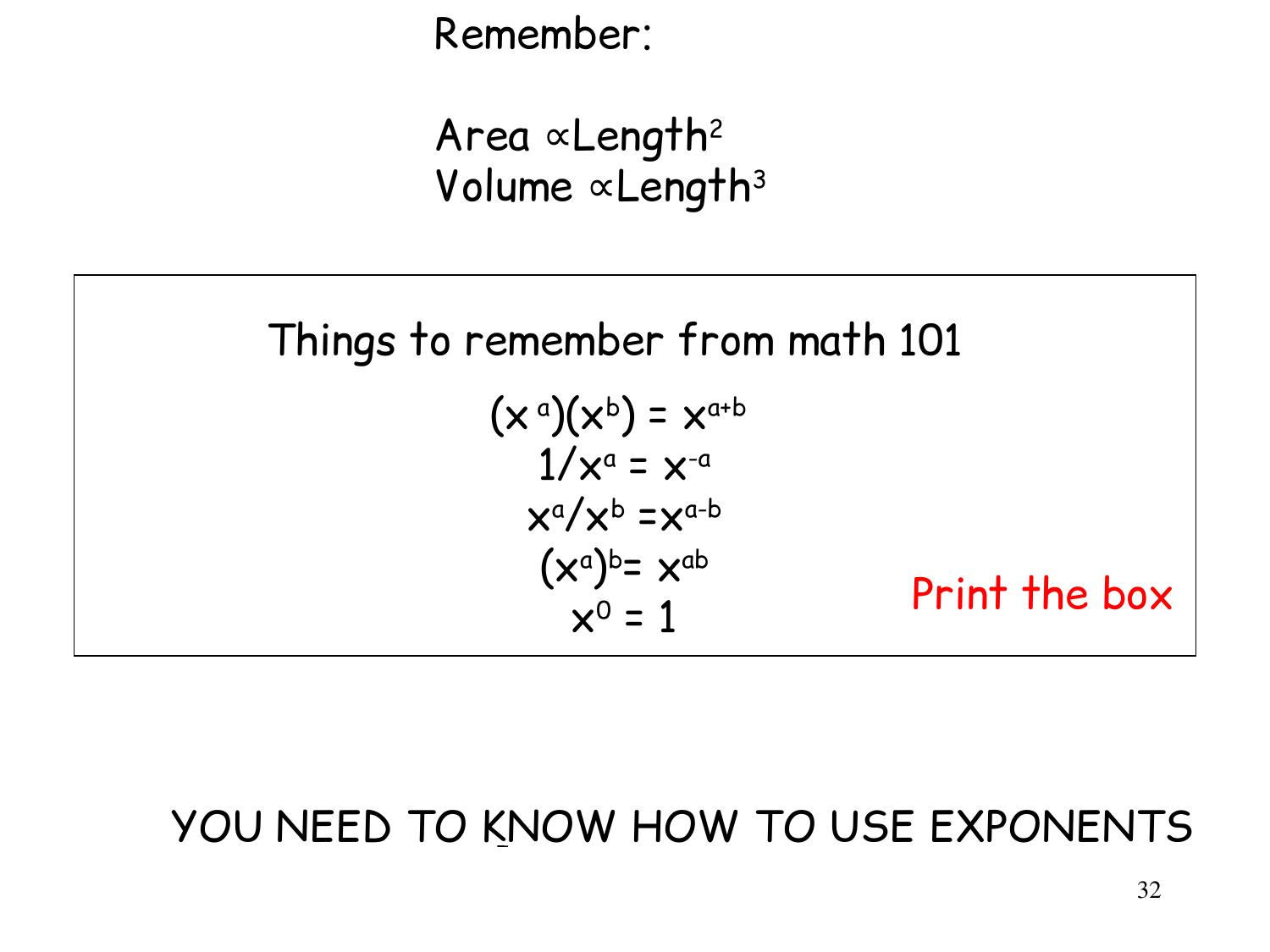

Remember:

Area ∝Length2
Volume ∝Length3

Things to remember from math 101
(x a)(xb) = xa+b
1/xa = x-a
xa/xb =xa-b
(xa)b= xab
x0 = 1
Print the box
YOU NEED TO KNOW HOW TO USE EXPONENTS

32